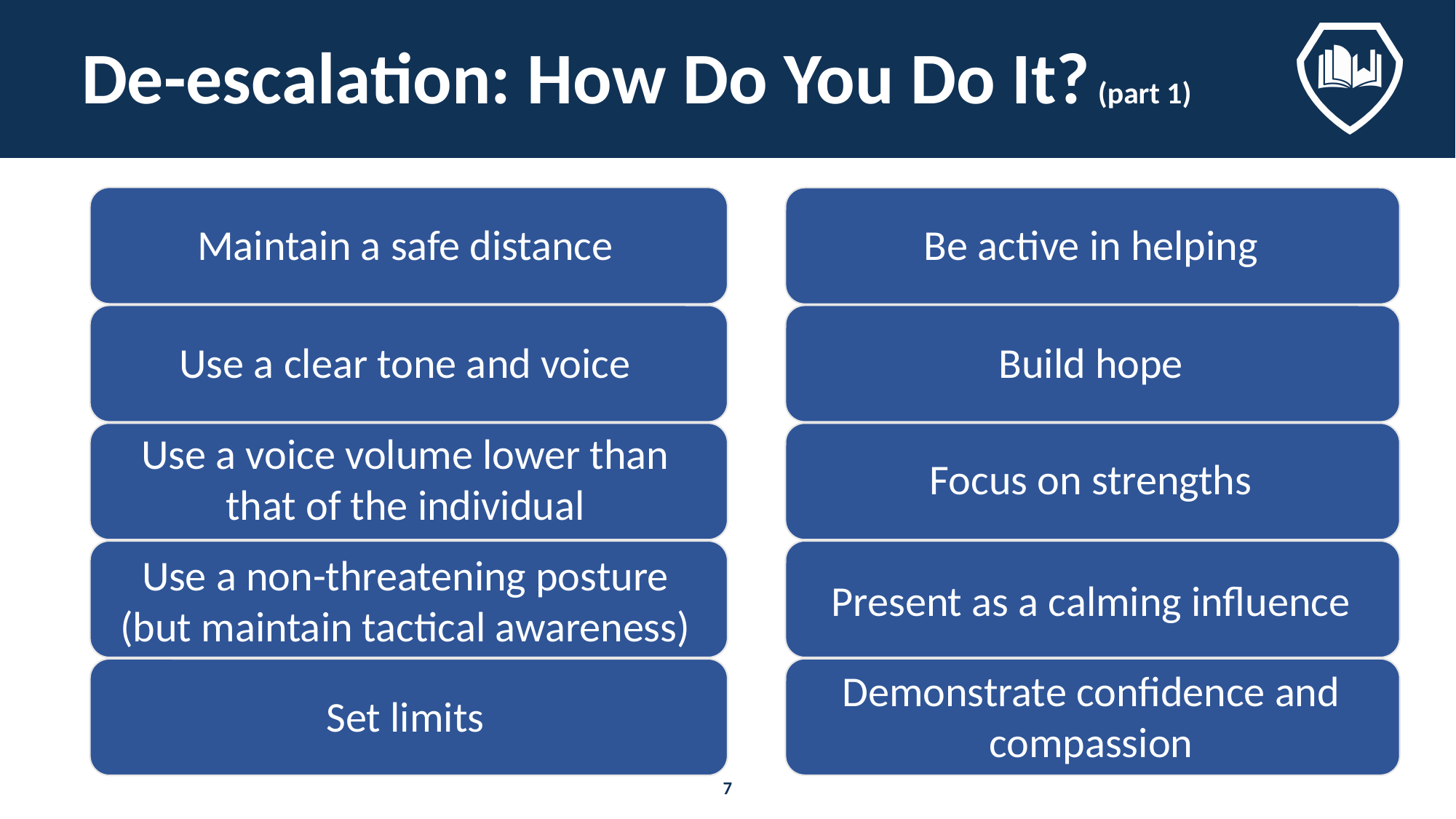

# De-escalation: How Do You Do It? (part 1)

Maintain a safe distance
Be active in helping
Use a clear tone and voice
Build hope
Use a voice volume lower than that of the individual
Focus on strengths
Use a non-threatening posture (but maintain tactical awareness)
Present as a calming influence
Set limits
Demonstrate confidence and compassion